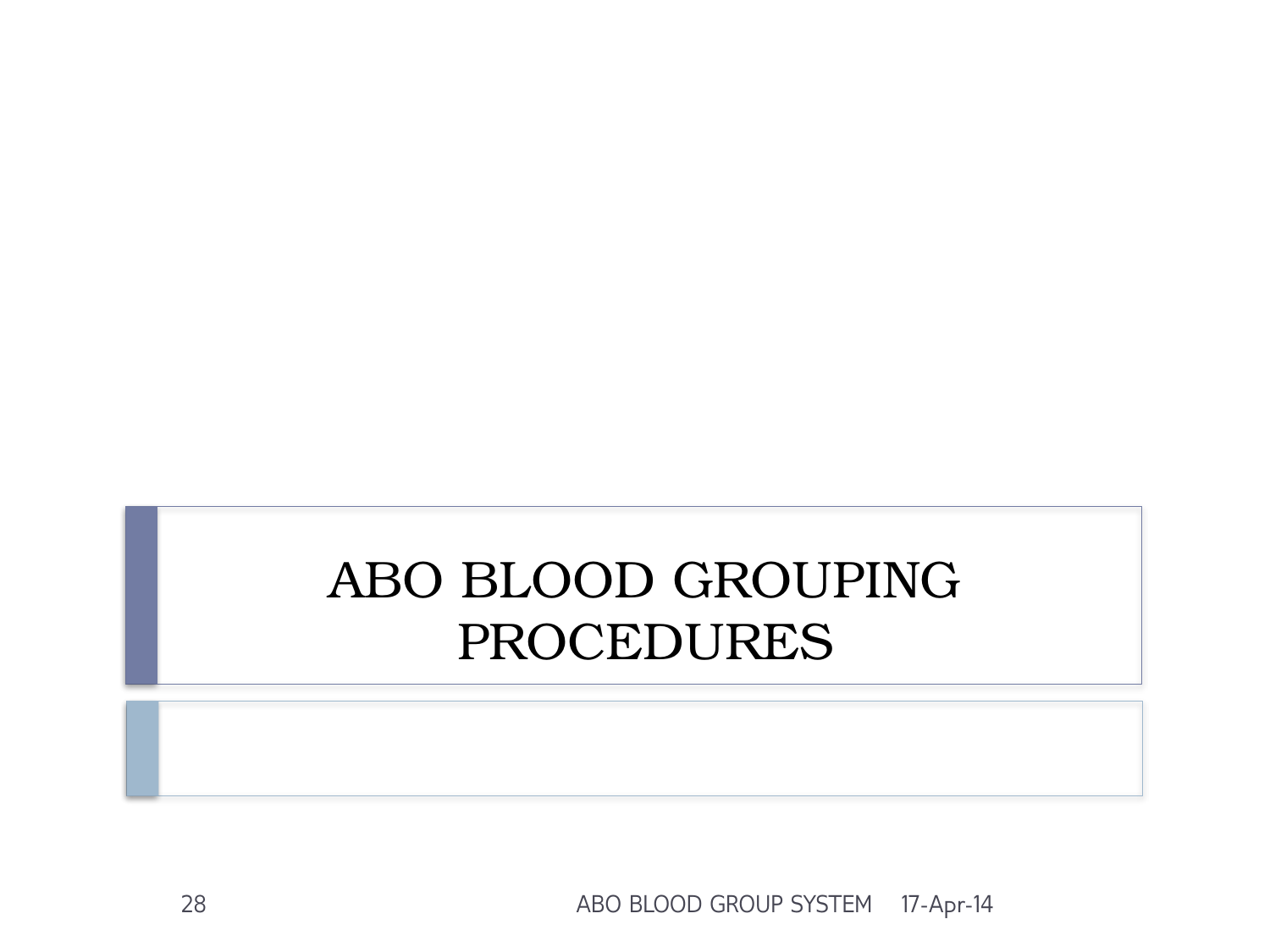

# ABO BLOOD GROUPING PROCEDURES

28
ABO BLOOD GROUP SYSTEM
17-Apr-14